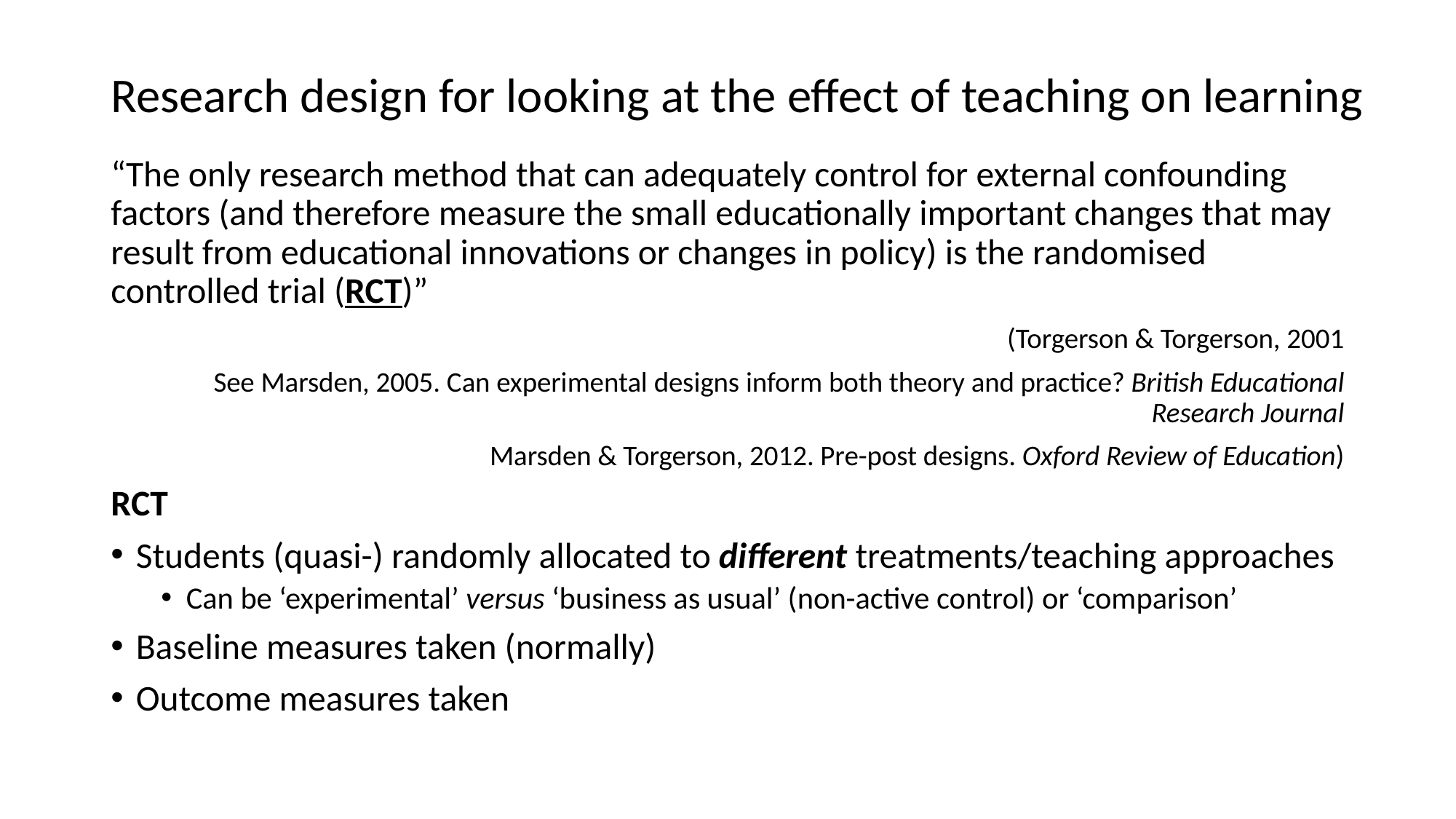

# Research design for looking at the effect of teaching on learning
“The only research method that can adequately control for external confounding factors (and therefore measure the small educationally important changes that may result from educational innovations or changes in policy) is the randomised controlled trial (RCT)”
(Torgerson & Torgerson, 2001
See Marsden, 2005. Can experimental designs inform both theory and practice? British Educational Research Journal
Marsden & Torgerson, 2012. Pre-post designs. Oxford Review of Education)
RCT
Students (quasi-) randomly allocated to different treatments/teaching approaches
Can be ‘experimental’ versus ‘business as usual’ (non-active control) or ‘comparison’
Baseline measures taken (normally)
Outcome measures taken